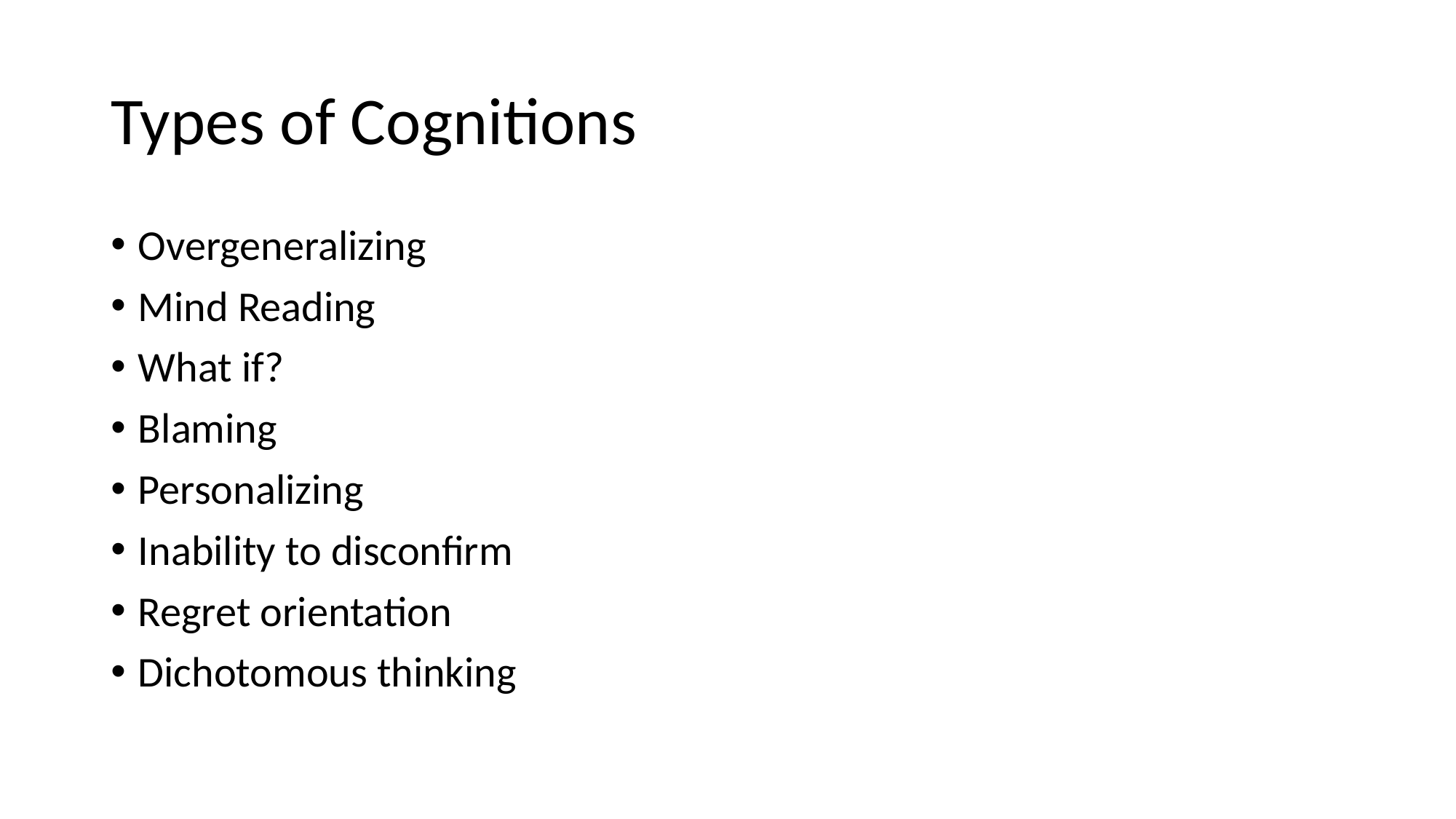

# Types of Cognitions
Overgeneralizing
Mind Reading
What if?
Blaming
Personalizing
Inability to disconfirm
Regret orientation
Dichotomous thinking